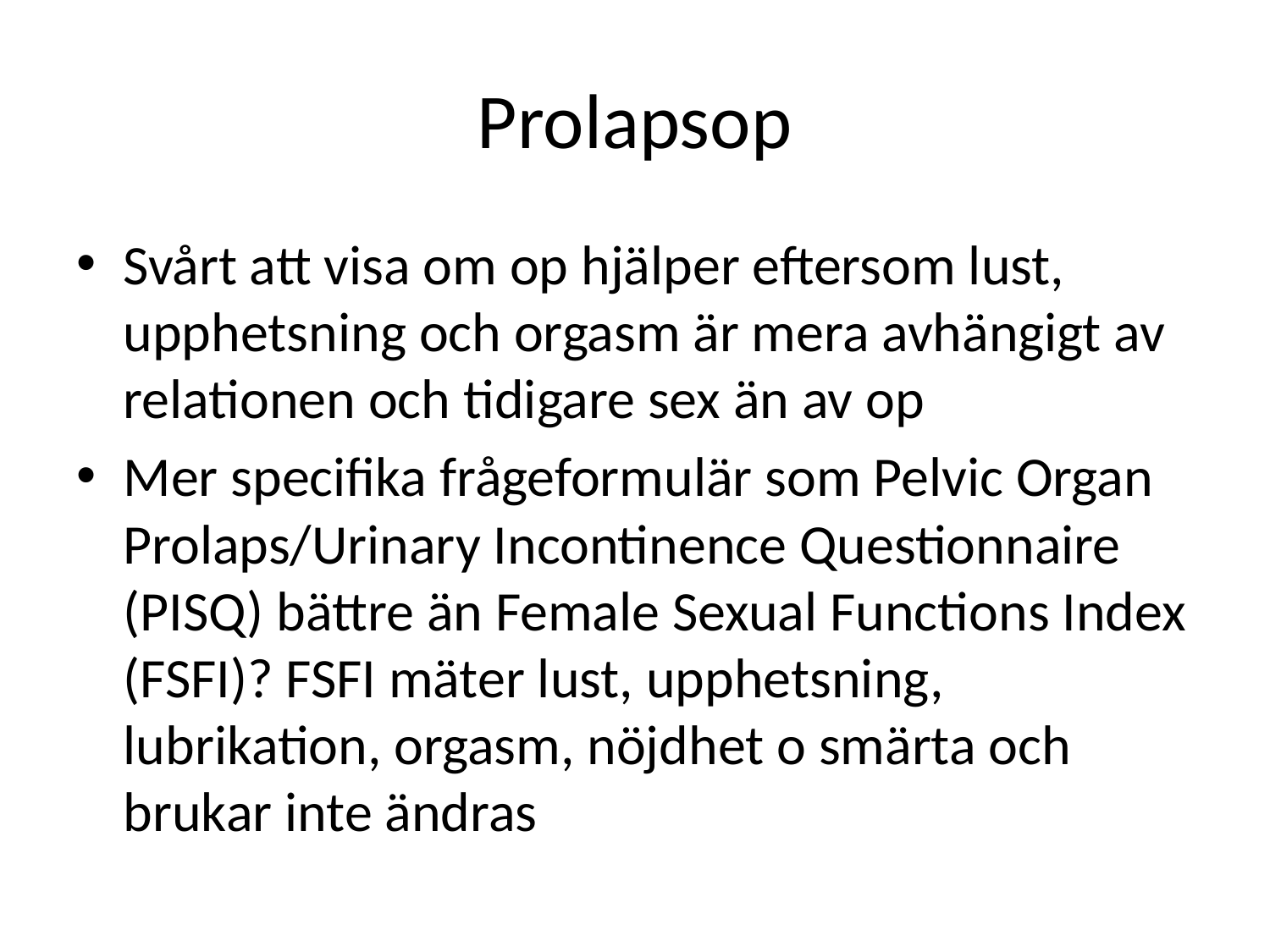

# Prolapsop
Svårt att visa om op hjälper eftersom lust, upphetsning och orgasm är mera avhängigt av relationen och tidigare sex än av op
Mer specifika frågeformulär som Pelvic Organ Prolaps/Urinary Incontinence Questionnaire (PISQ) bättre än Female Sexual Functions Index (FSFI)? FSFI mäter lust, upphetsning, lubrikation, orgasm, nöjdhet o smärta och brukar inte ändras